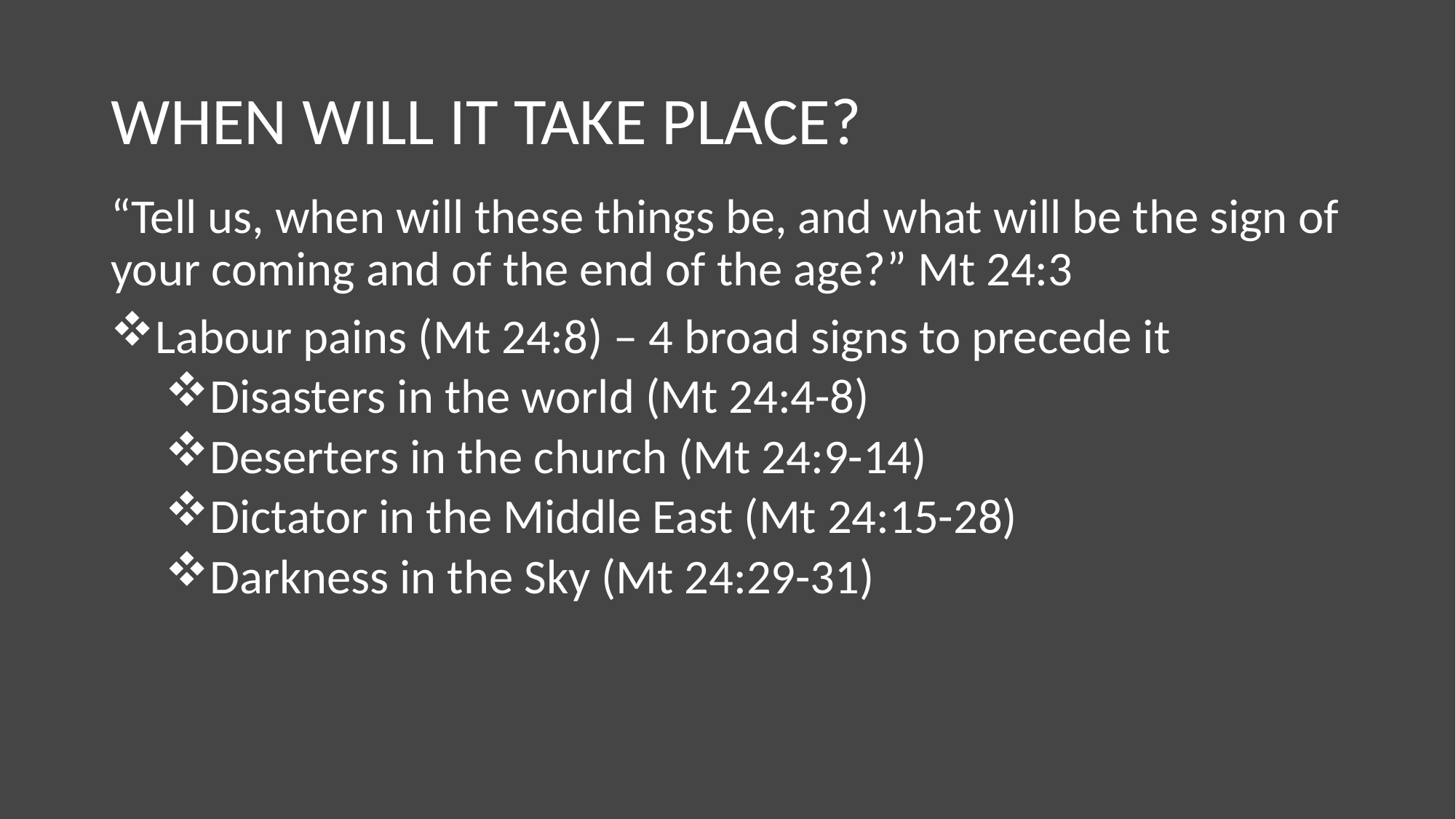

# When will it take place?
“Tell us, when will these things be, and what will be the sign of your coming and of the end of the age?” Mt 24:3
Labour pains (Mt 24:8) – 4 broad signs to precede it
Disasters in the world (Mt 24:4-8)
Deserters in the church (Mt 24:9-14)
Dictator in the Middle East (Mt 24:15-28)
Darkness in the Sky (Mt 24:29-31)